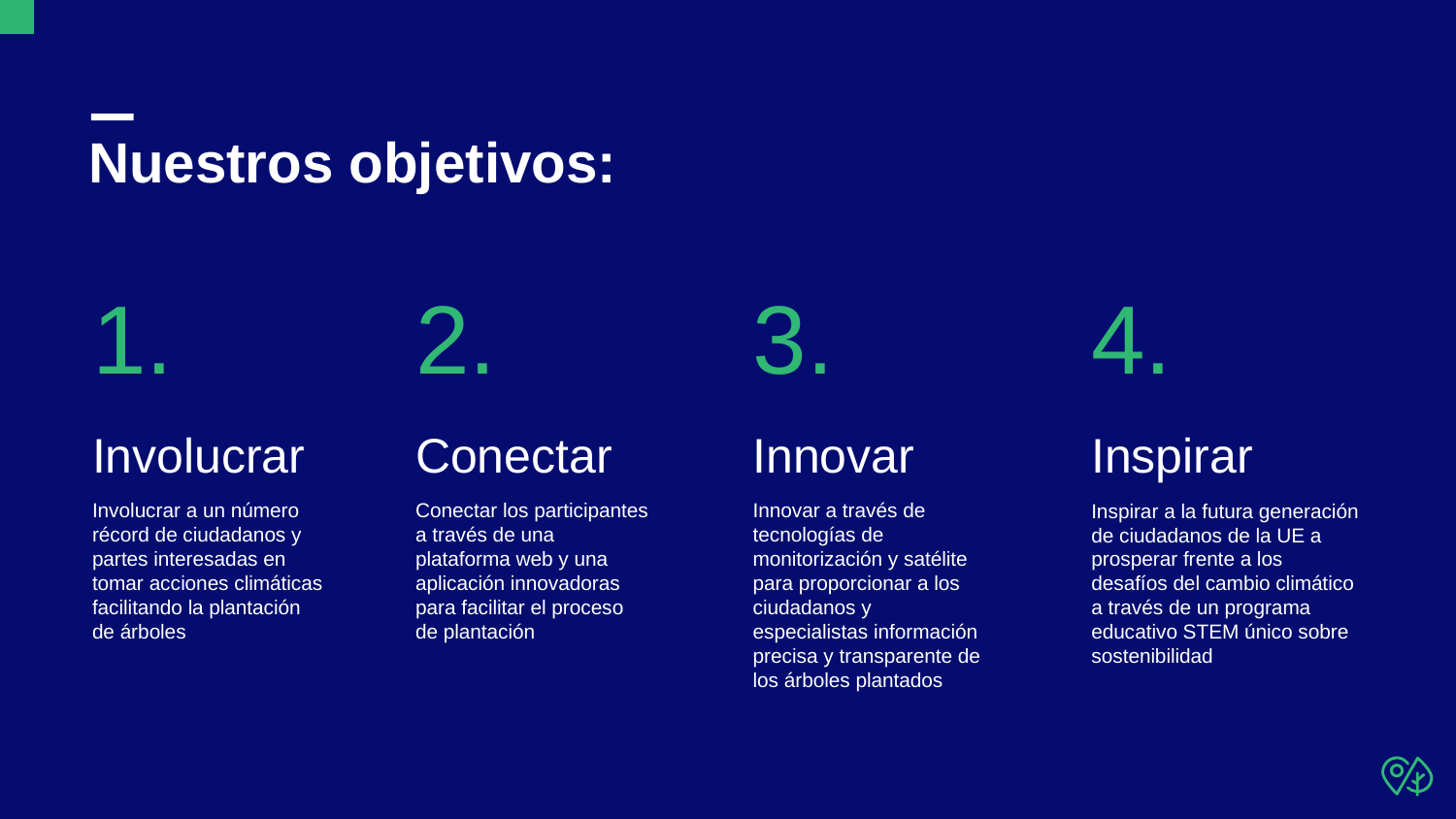

# Nuestros objetivos:
1.
2.
3.
4.
Conectar

Innovar

Inspirar

Involucrar
Involucrar a un número récord de ciudadanos y partes interesadas en tomar acciones climáticas facilitando la plantación de árboles

Conectar los participantes a través de una plataforma web y una aplicación innovadoras para facilitar el proceso de plantación

Innovar a través de tecnologías de monitorización y satélite para proporcionar a los ciudadanos y especialistas información precisa y transparente de los árboles plantados

Inspirar a la futura generación de ciudadanos de la UE a prosperar frente a los desafíos del cambio climático a través de un programa educativo STEM único sobre sostenibilidad